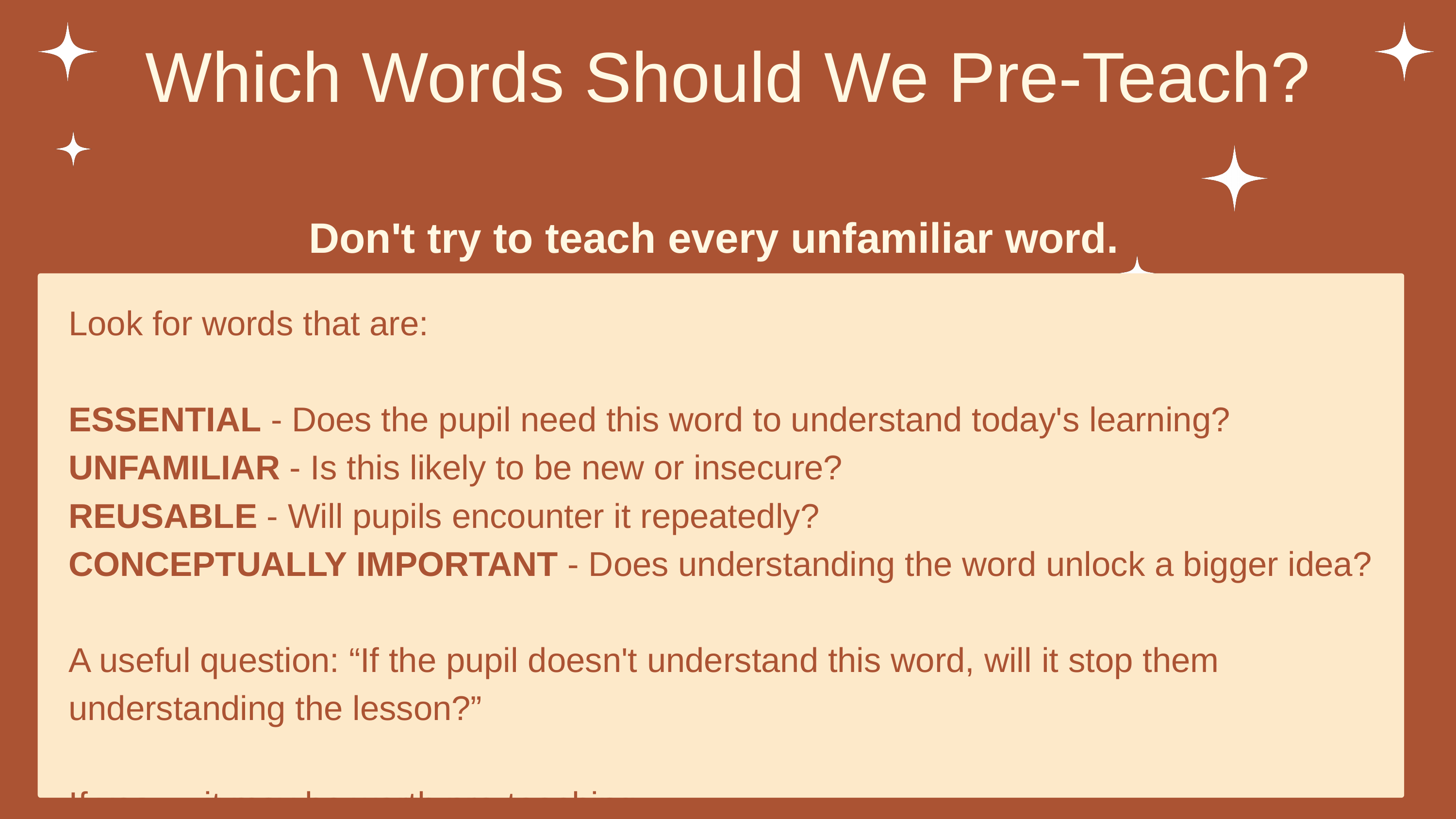

Which Words Should We Pre-Teach?

Don't try to teach every unfamiliar word.

Look for words that are:

ESSENTIAL - Does the pupil need this word to understand today's learning?
UNFAMILIAR - Is this likely to be new or insecure?
REUSABLE - Will pupils encounter it repeatedly?
CONCEPTUALLY IMPORTANT - Does understanding the word unlock a bigger idea?

A useful question: “If the pupil doesn't understand this word, will it stop them understanding the lesson?”

If yes — it may be worth pre-teaching.